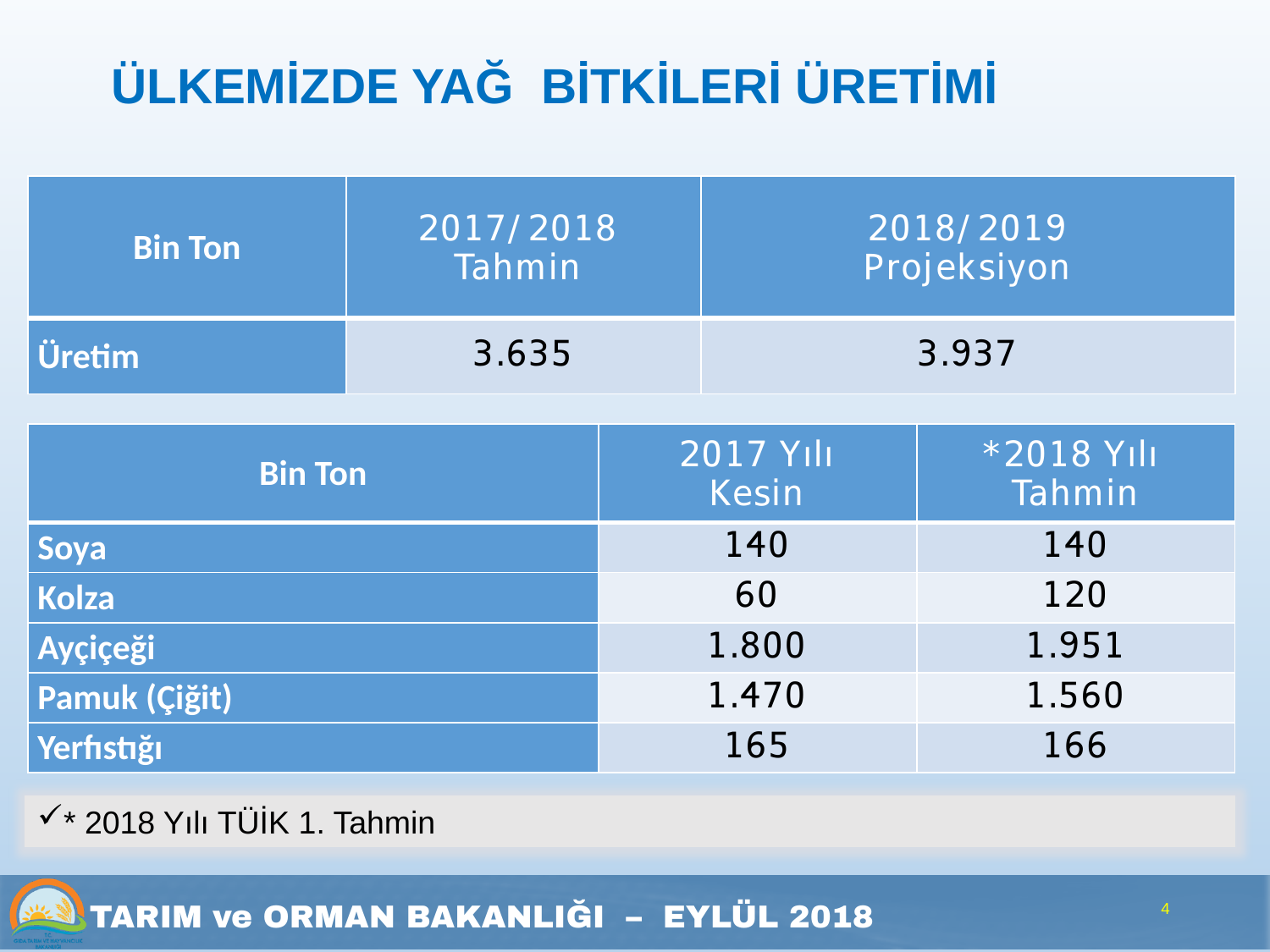

ÜLKEMİZDE YAĞ  BİTKİLERİ ÜRETİMİ
| Bin Ton | 2017/2018 Tahmin | 2018/2019 Projeksiyon |
| --- | --- | --- |
| Üretim | 3.635 | 3.937 |

| Bin Ton | 2017 Yılı Kesin | \*2018 Yılı Tahmin |
| --- | --- | --- |
| Soya | 140 | 140 |
| Kolza | 60 | 120 |
| Ayçiçeği | 1.800 | 1.951 |
| Pamuk (Çiğit) | 1.470 | 1.560 |
| Yerfıstığı | 165 | 166 |
* 2018 Yılı TÜİK 1. Tahmin
4